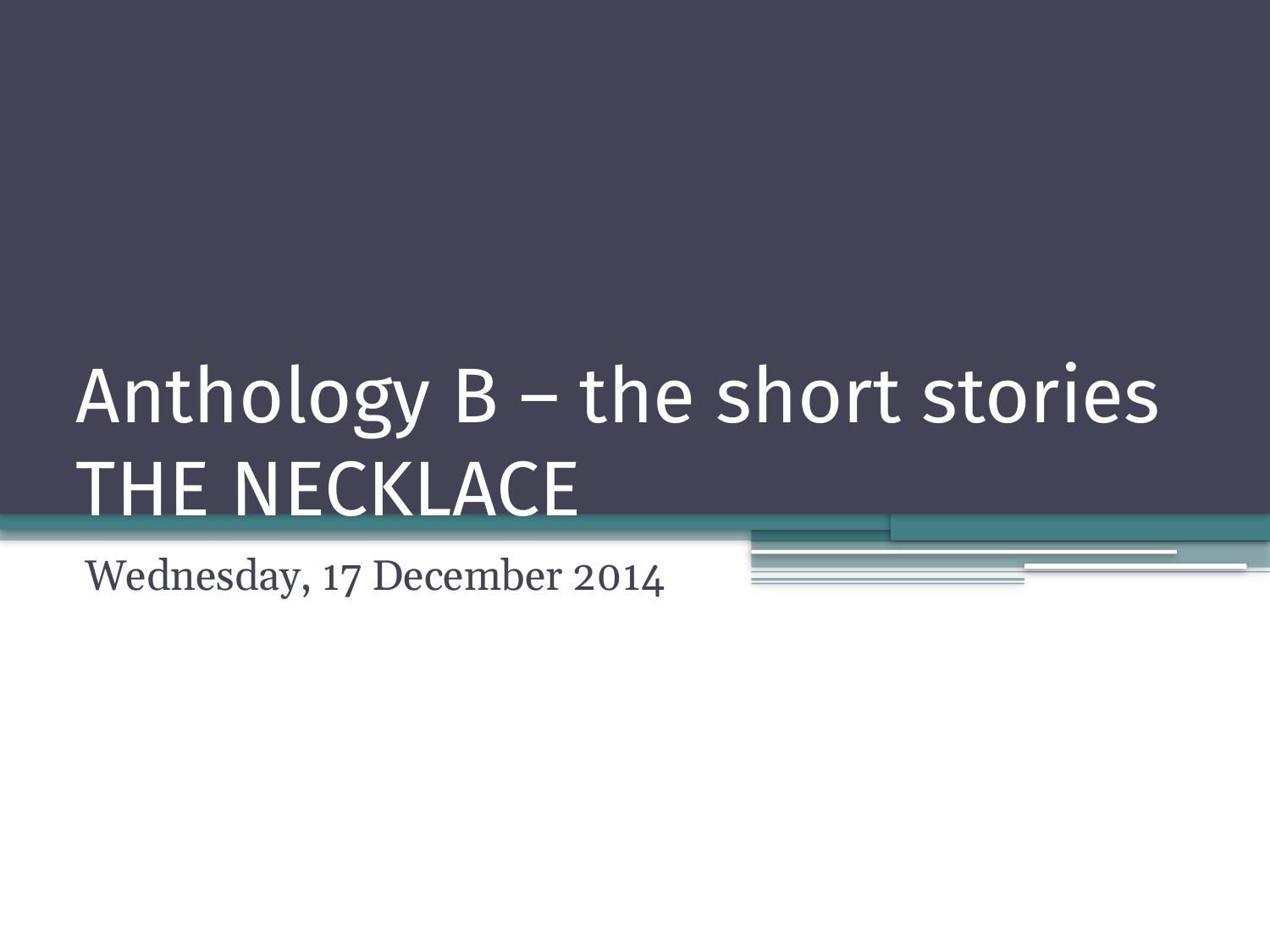

# Anthology B – the short stories THE NECKLACE
Wednesday, 17 December 2014